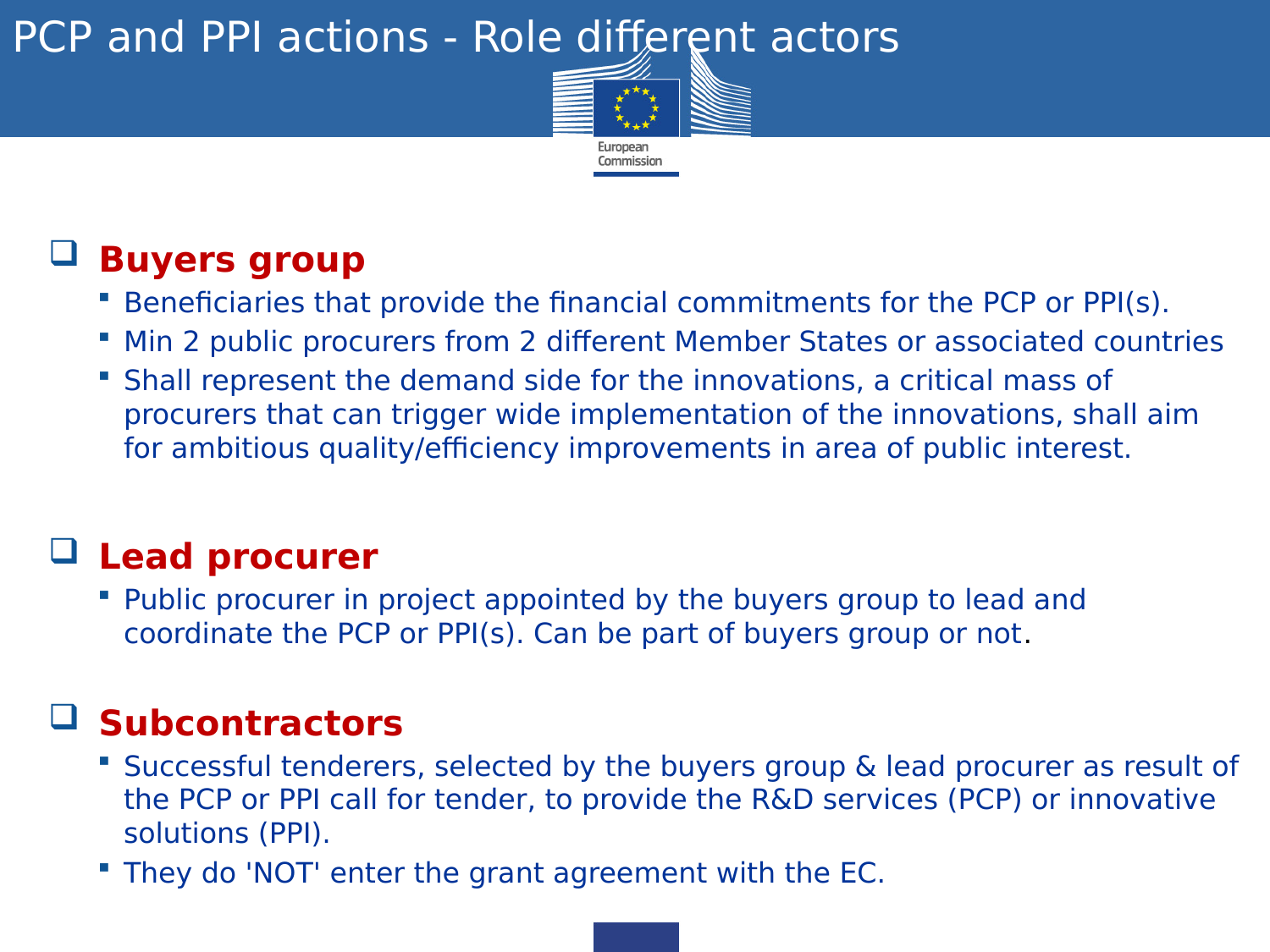

PCP and PPI actions - Role different actors

Buyers group
Beneficiaries that provide the financial commitments for the PCP or PPI(s).
Min 2 public procurers from 2 different Member States or associated countries
Shall represent the demand side for the innovations, a critical mass of procurers that can trigger wide implementation of the innovations, shall aim for ambitious quality/efficiency improvements in area of public interest.

Lead procurer
Public procurer in project appointed by the buyers group to lead and coordinate the PCP or PPI(s). Can be part of buyers group or not.

Subcontractors
Successful tenderers, selected by the buyers group & lead procurer as result of the PCP or PPI call for tender, to provide the R&D services (PCP) or innovative solutions (PPI).
They do 'NOT' enter the grant agreement with the EC.